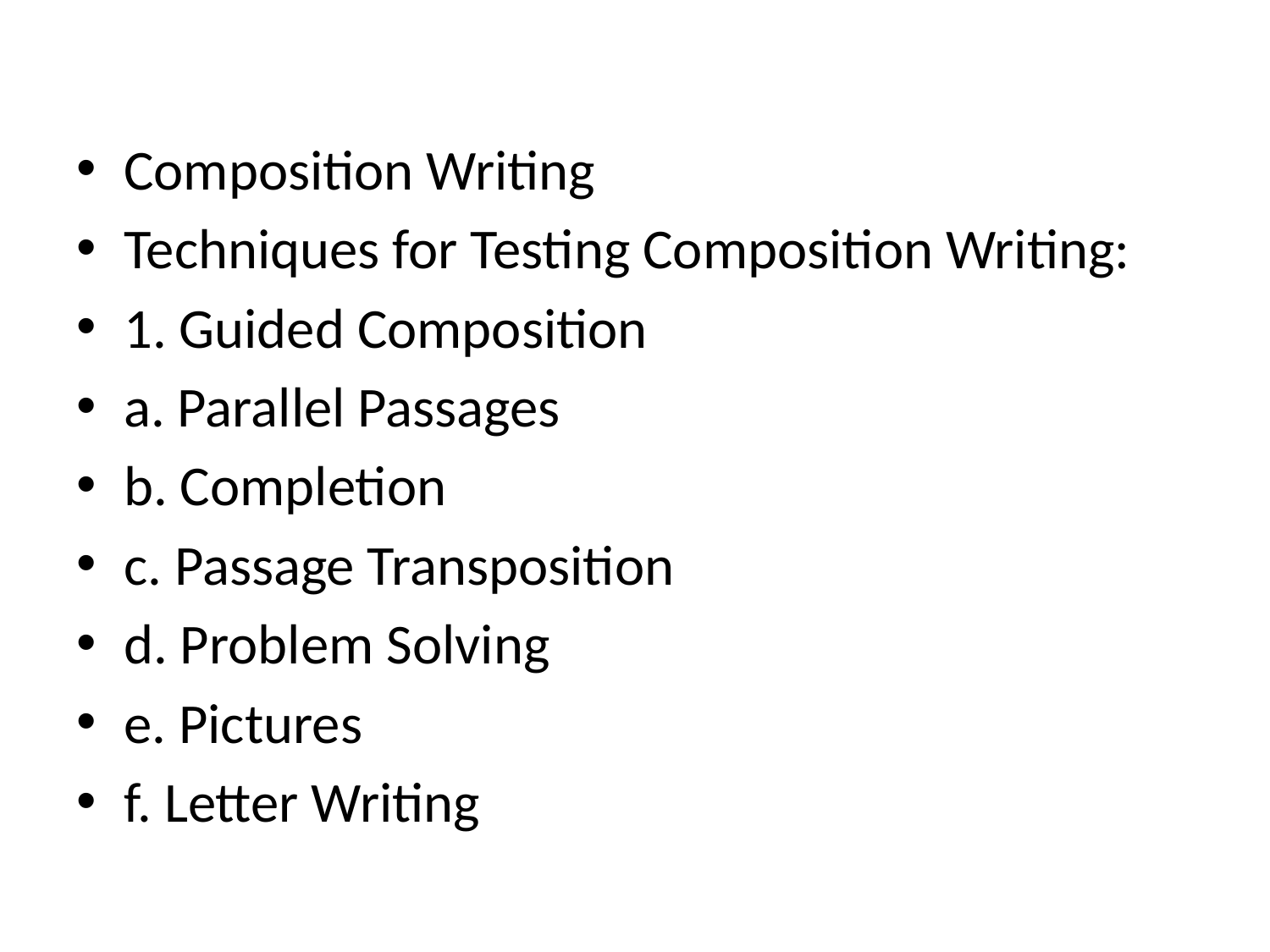

Composition Writing
Techniques for Testing Composition Writing:
1. Guided Composition
a. Parallel Passages
b. Completion
c. Passage Transposition
d. Problem Solving
e. Pictures
f. Letter Writing